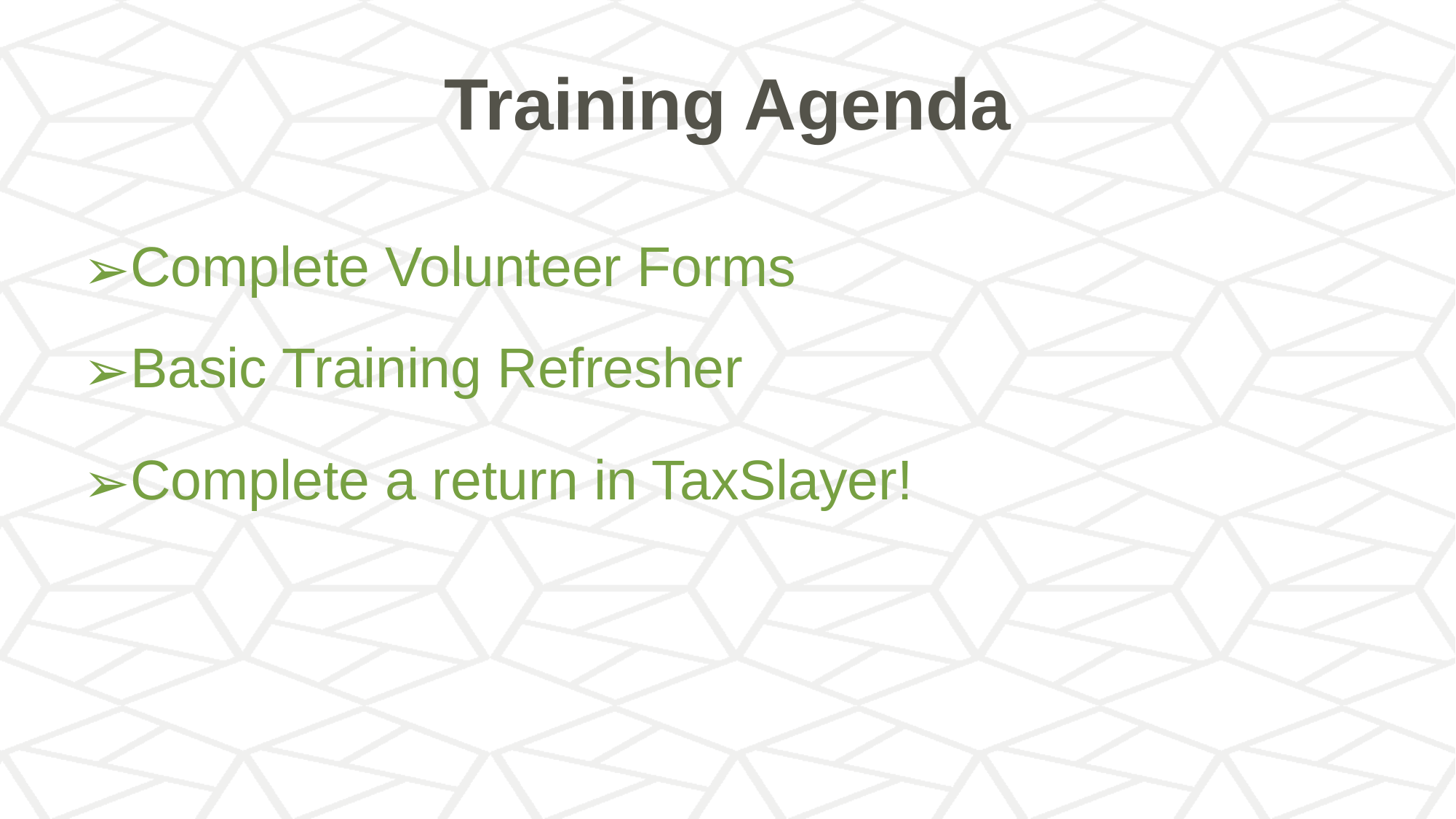

# Training Agenda
Complete Volunteer Forms
Basic Training Refresher
Complete a return in TaxSlayer!